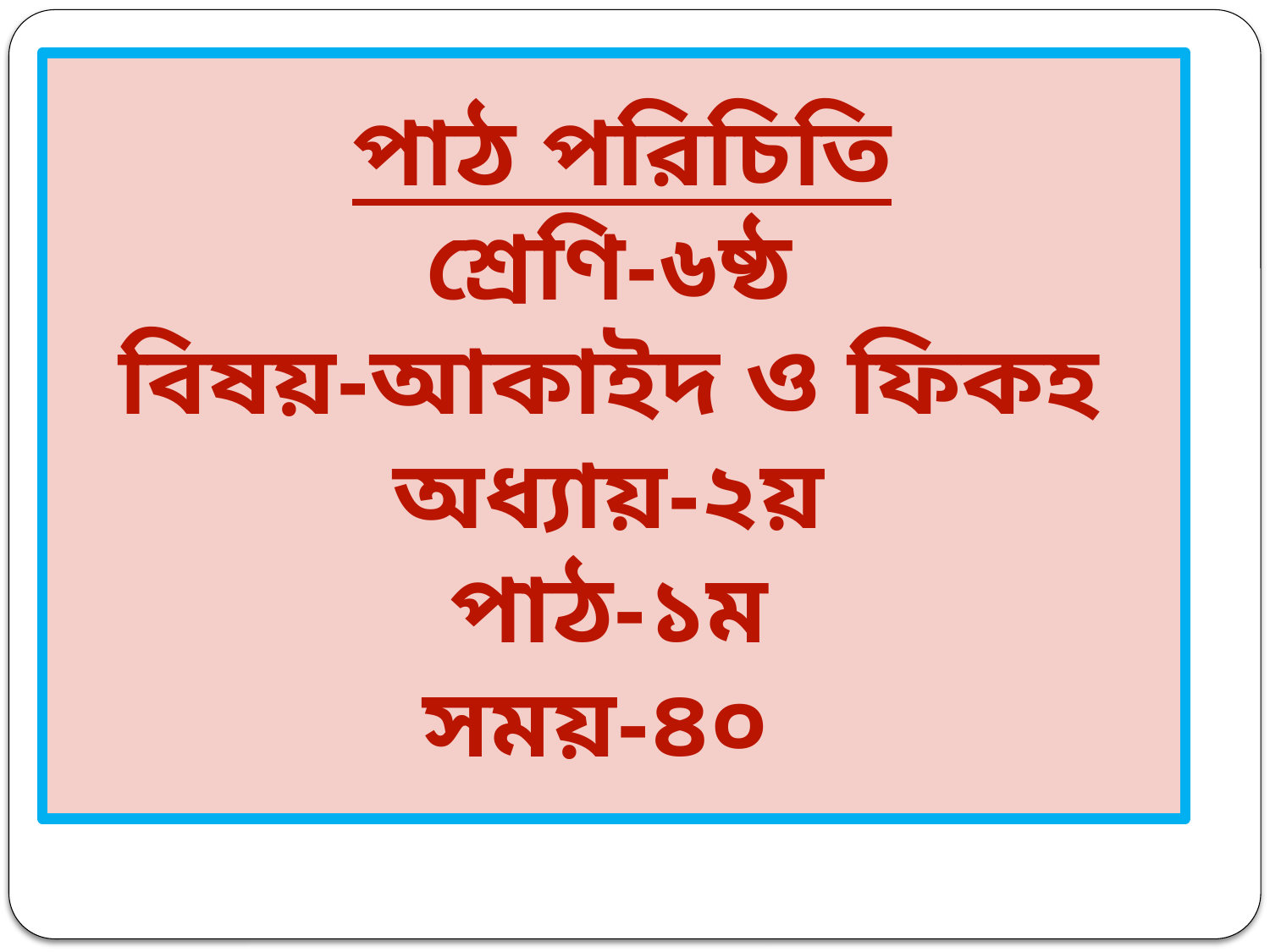

পাঠ পরিচিতি
শ্রেণি-৬ষ্ঠ
বিষয়-আকাইদ ও ফিকহ
অধ্যায়-২য়
পাঠ-১ম
সময়-৪০